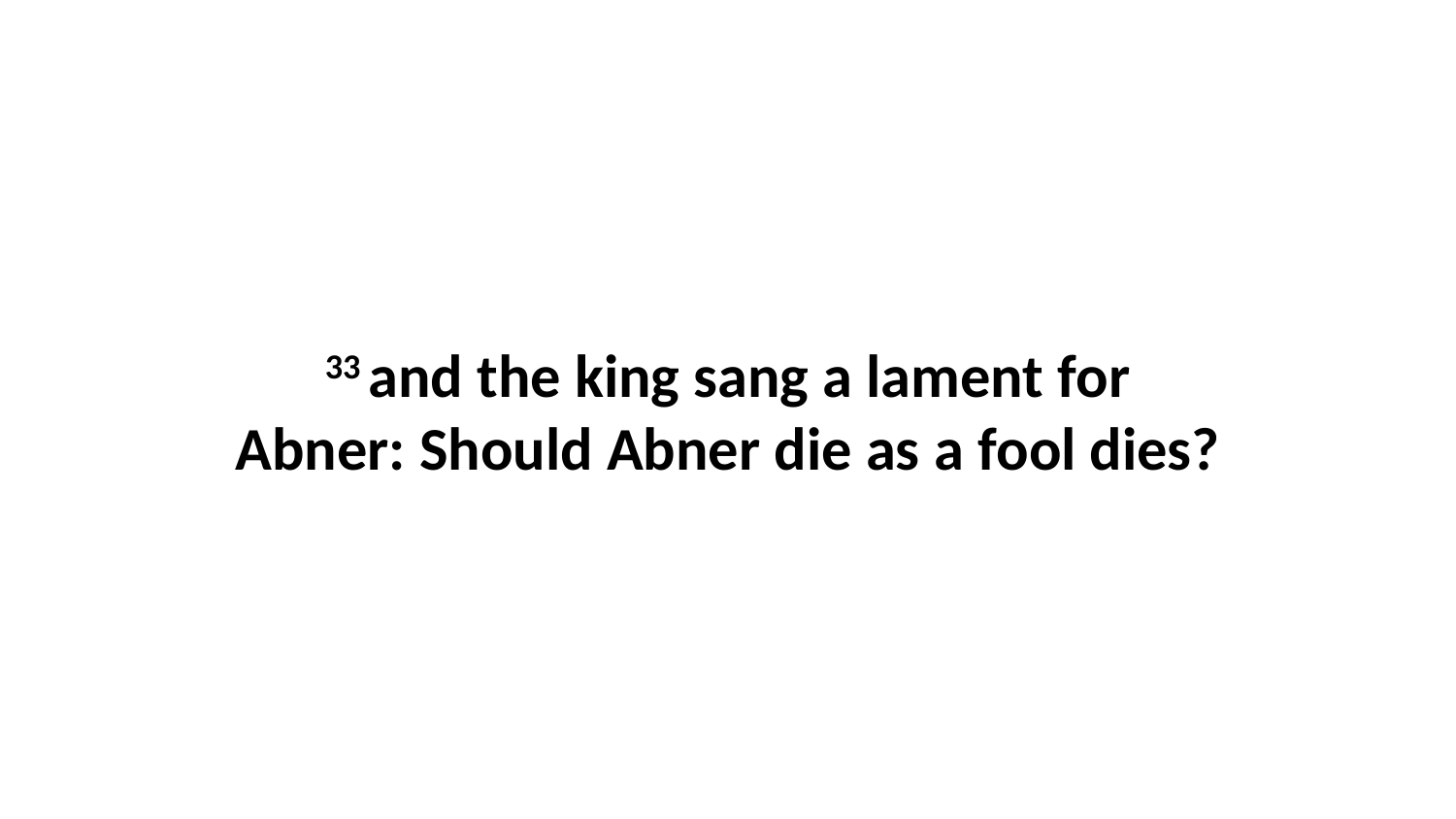

33 and the king sang a lament for Abner: Should Abner die as a fool dies?